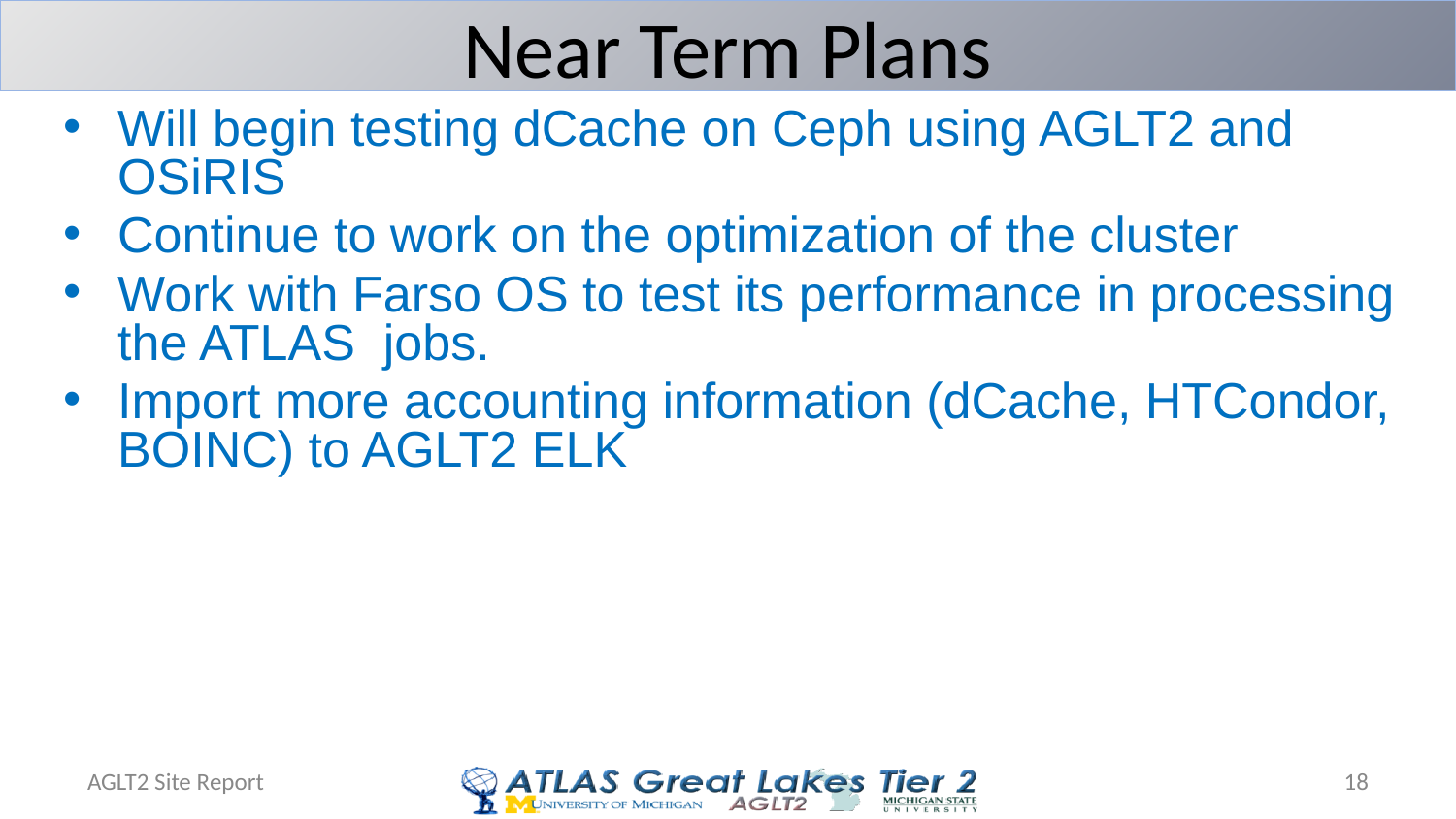

# Near Term Plans
Will begin testing dCache on Ceph using AGLT2 and OSiRIS
Continue to work on the optimization of the cluster
Work with Farso OS to test its performance in processing the ATLAS  jobs.
Import more accounting information (dCache, HTCondor, BOINC) to AGLT2 ELK

AGLT2 Site Report
18